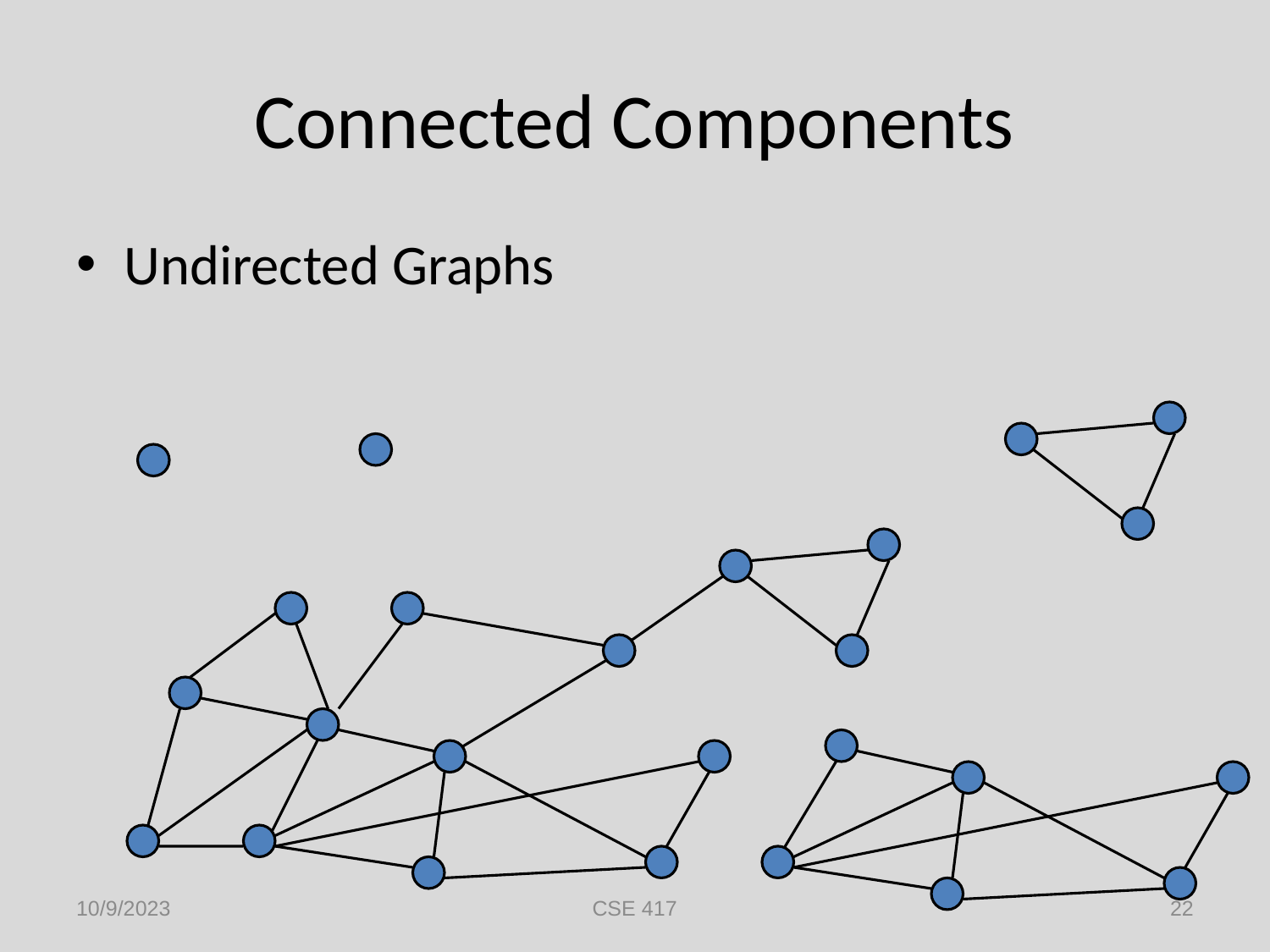

# Connected Components
Undirected Graphs

10/9/2023
CSE 417
22